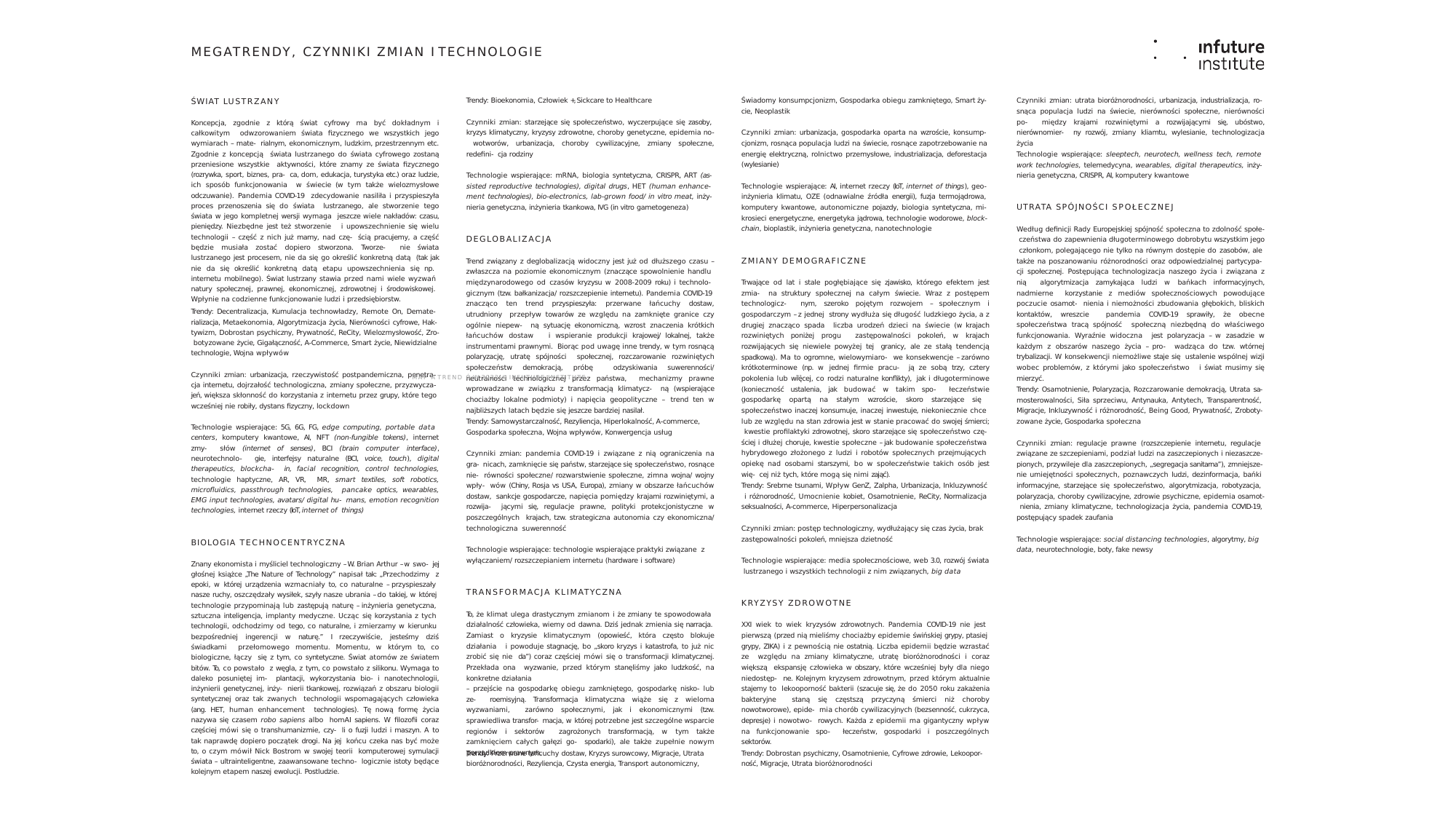

MEGATRENDY, CZYNNIKI ZMIAN I TECHNOLOGIE

Świadomy konsumpcjonizm, Gospodarka obiegu zamkniętego, Smart ży-  cie, Neoplastik
Czynniki zmian: utrata bioróżnorodności, urbanizacja, industrializacja, ro-  snąca populacja ludzi na świecie, nierówności społeczne, nierówności po-  między krajami rozwiniętymi a rozwijającymi się, ubóstwo, nierównomier-  ny rozwój, zmiany kliamtu, wylesianie, technologizacja życia
ŚWIAT LUSTRZANY
Trendy: Bioekonomia, Człowiek +, Sickcare to Healthcare
Czynniki zmian: starzejące się społeczeństwo, wyczerpujące się zasoby,  kryzys klimatyczny, kryzysy zdrowotne, choroby genetyczne, epidemia no-  wotworów, urbanizacja, choroby cywilizacyjne, zmiany społeczne, redefini-  cja rodziny
Koncepcja, zgodnie z którą świat cyfrowy ma być dokładnym i całkowitym  odwzorowaniem świata fizycznego we wszystkich jego wymiarach – mate-  rialnym, ekonomicznym, ludzkim, przestrzennym etc. Zgodnie z koncepcją  świata lustrzanego do świata cyfrowego zostaną przeniesione wszystkie  aktywności, które znamy ze świata fizycznego (rozrywka, sport, biznes, pra-  ca, dom, edukacja, turystyka etc.) oraz ludzie, ich sposób funkcjonowania  w świecie (w tym także wielozmysłowe odczuwanie). Pandemia COVID-19  zdecydowanie nasiliła i przyspieszyła proces przenoszenia się do świata  lustrzanego, ale stworzenie tego świata w jego kompletnej wersji wymaga  jeszcze wiele nakładów: czasu, pieniędzy. Niezbędne jest też stworzenie   i upowszechnienie się wielu technologii – część z nich już mamy, nad czę-  ścią pracujemy, a część będzie musiała zostać dopiero stworzona. Tworze-  nie świata lustrzanego jest procesem, nie da się go określić konkretną datą  (tak jak nie da się określić konkretną datą etapu upowszechnienia się np.  internetu mobilnego). Świat lustrzany stawia przed nami wiele wyzwań  natury społecznej, prawnej, ekonomicznej, zdrowotnej i środowiskowej.  Wpłynie na codzienne funkcjonowanie ludzi i przedsiębiorstw.
Czynniki zmian: urbanizacja, gospodarka oparta na wzroście, konsump-  cjonizm, rosnąca populacja ludzi na świecie, rosnące zapotrzebowanie na  energię elektryczną, rolnictwo przemysłowe, industrializacja, deforestacja  (wylesianie)
Technologie wspierające: sleeptech, neurotech, wellness tech, remote  work technologies, telemedycyna, wearables, digital therapeutics, inży-  nieria genetyczna, CRISPR, AI, komputery kwantowe
Technologie wspierające: mRNA, biologia syntetyczna, CRISPR, ART (as-  sisted reproductive technologies), digital drugs, HET (human enhance-  ment technologies), bio-electronics, lab-grown food/ in vitro meat, inży-  nieria genetyczna, inżynieria tkankowa, IVG (in vitro gametogeneza)
Technologie wspierające: AI, internet rzeczy (IoT, internet of things), geo-  inżynieria klimatu, OZE (odnawialne źródła energii), fuzja termojądrowa,  komputery kwantowe, autonomiczne pojazdy, biologia syntetyczna, mi-  krosieci energetyczne, energetyka jądrowa, technologie wodorowe, block-  chain, bioplastik, inżynieria genetyczna, nanotechnologie
UTRATA SPÓJNOŚCI SPOŁECZNEJ
Według definicji Rady Europejskiej spójność społeczna to zdolność społe-  czeństwa do zapewnienia długoterminowego dobrobytu wszystkim jego  członkom, polegającego nie tylko na równym dostępie do zasobów, ale  także na poszanowaniu różnorodności oraz odpowiedzialnej partycypa-  cji społecznej. Postępująca technologizacja naszego życia i związana z nią  algorytmizacja zamykająca ludzi w bańkach informacyjnych, nadmierne  korzystanie z mediów społecznościowych powodujące poczucie osamot-  nienia i niemożności zbudowania głębokich, bliskich kontaktów, wreszcie  pandemia COVID-19 sprawiły, że obecne społeczeństwa tracą spójność  społeczną niezbędną do właściwego funkcjonowania. Wyraźnie widoczna  jest polaryzacja – w zasadzie w każdym z obszarów naszego życia – pro-  wadząca do tzw. wtórnej trybalizacji. W konsekwencji niemożliwe staje się  ustalenie wspólnej wizji wobec problemów, z którymi jako społeczeństwo   i świat musimy się mierzyć.
DEGLOBALIZACJA
Trend związany z deglobalizacją widoczny jest już od dłuższego czasu –  zwłaszcza na poziomie ekonomicznym (znaczące spowolnienie handlu  międzynarodowego od czasów kryzysu w 2008-2009 roku) i technolo-  gicznym (tzw. bałkanizacja/ rozszczepienie internetu). Pandemia COVID-19  znacząco ten trend przyspieszyła: przerwane łańcuchy dostaw, utrudniony  przepływ towarów ze względu na zamknięte granice czy ogólnie niepew-  ną sytuację ekonomiczną, wzrost znaczenia krótkich łańcuchów dostaw   i wspieranie produkcji krajowej/ lokalnej, także instrumentami prawnymi.  Biorąc pod uwagę inne trendy, w tym rosnącą polaryzację, utratę spójności  społecznej, rozczarowanie rozwiniętych społeczeństw demokracją, próbę  odzyskiwania suwerenności/ neutralności technologicznej przez państwa,  mechanizmy prawne wprowadzane w związku z transformacją klimatycz-  ną (wspierające chociażby lokalne podmioty) i napięcia geopolityczne –  trend ten w najbliższych latach będzie się jeszcze bardziej nasilał.
ZMIANY DEMOGRAFICZNE
Trwające od lat i stale pogłębiające się zjawisko, którego efektem jest zmia-  na struktury społecznej na całym świecie. Wraz z postępem technologicz-  nym, szeroko pojętym rozwojem – społecznym i gospodarczym – z jednej  strony wydłuża się długość ludzkiego życia, a z drugiej znacząco spada  liczba urodzeń dzieci na świecie (w krajach rozwiniętych poniżej progu  zastępowalności pokoleń, w krajach rozwijających się niewiele powyżej tej  granicy, ale ze stałą tendencją spadkową). Ma to ogromne, wielowymiaro-  we konsekwencje – zarówno krótkoterminowe (np. w jednej firmie pracu-  ją ze sobą trzy, cztery pokolenia lub więcej, co rodzi naturalne konflikty),  jak i długoterminowe (konieczność ustalenia, jak budować w takim spo-  łeczeństwie gospodarkę opartą na stałym wzroście, skoro starzejące się  społeczeństwo inaczej konsumuje, inaczej inwestuje, niekoniecznie chce  lub ze względu na stan zdrowia jest w stanie pracować do swojej śmierci;  kwestie profilaktyki zdrowotnej, skoro starzejące się społeczeństwo czę-  ściej i dłużej choruje, kwestie społeczne – jak budowanie społeczeństwa  hybrydowego złożonego z ludzi i robotów społecznych przejmujących  opiekę nad osobami starszymi, bo w społeczeństwie takich osób jest wię-  cej niż tych, które mogą się nimi zająć).
Trendy: Decentralizacja, Kumulacja technowładzy, Remote On, Demate-  rializacja, Metaekonomia, Algorytmizacja życia, Nierówności cyfrowe, Hak-  tywizm, Dobrostan psychiczny, Prywatność, ReCity, Wielozmysłowość, Zro-  botyzowane życie, Gigałączność, A-Commerce, Smart życie, Niewidzialne  technologie, Wojna wpływów
Czynniki zmian: urbanizacja, rzeczywistość postpandemiczna, penetra-  cja internetu, dojrzałość technologiczna, zmiany społeczne, przyzwycza-  jeń, większa skłonność do korzystania z internetu przez grupy, które tego  wcześniej nie robiły, dystans fizyczny, lockdown
MAP A TREND Ó W 2022 © INFUTURE.INSTITUTE
31
Trendy: Osamotnienie, Polaryzacja, Rozczarowanie demokracją, Utrata sa-  mosterowalności, Siła sprzeciwu, Antynauka, Antytech, Transparentność,  Migracje, Inkluzywność i różnorodność, Being Good, Prywatność, Zroboty-  zowane życie, Gospodarka społeczna
Trendy: Samowystarczalność, Rezyliencja, Hiperlokalność, A-commerce,  Gospodarka społeczna, Wojna wpływów, Konwergencja usług
Technologie wspierające: 5G, 6G, FG, edge computing, portable data  centers, komputery kwantowe, AI, NFT (non-fungible tokens), internet zmy-  słów (internet of senses), BCI (brain computer interface), neurotechnolo-  gie, interfejsy naturalne (BCI, voice, touch), digital therapeutics, blockcha-  in, facial recognition, control technologies, technologie haptyczne, AR, VR,  MR, smart textiles, soft robotics, microfluidics, passthrough technologies,  pancake optics, wearables, EMG input technologies, avatars/ digital hu-  mans, emotion recognition technologies, internet rzeczy (IoT, internet of  things)
Czynniki zmian: regulacje prawne (rozszczepienie internetu, regulacje  związane ze szczepieniami, podział ludzi na zaszczepionych i niezaszcze-  pionych, przywileje dla zaszczepionych, „segregacja sanitarna”), zmniejsze-  nie umiejętności społecznych, poznawczych ludzi, dezinformacja, bańki  informacyjne, starzejące się społeczeństwo, algorytmizacja, robotyzacja,  polaryzacja, choroby cywilizacyjne, zdrowie psychiczne, epidemia osamot-  nienia, zmiany klimatyczne, technologizacja życia, pandemia COVID-19,  postępujący spadek zaufania
Czynniki zmian: pandemia COVID-19 i związane z nią ograniczenia na gra-  nicach, zamknięcie się państw, starzejące się społeczeństwo, rosnące nie-  równości społeczne/ rozwarstwienie społeczne, zimna wojna/ wojny wpły-  wów (Chiny, Rosja vs USA, Europa), zmiany w obszarze łańcuchów dostaw,  sankcje gospodarcze, napięcia pomiędzy krajami rozwiniętymi, a rozwija-  jącymi się, regulacje prawne, polityki protekcjonistyczne w poszczególnych  krajach, tzw. strategiczna autonomia czy ekonomiczna/ technologiczna  suwerenność
Trendy: Srebrne tsunami, Wpływ GenZ, Zalpha, Urbanizacja, Inkluzywność   i różnorodność, Umocnienie kobiet, Osamotnienie, ReCity, Normalizacja  seksualności, A-commerce, Hiperpersonalizacja
Czynniki zmian: postęp technologiczny, wydłużający się czas życia, brak  zastępowalności pokoleń, mniejsza dzietność
Technologie wspierające: social distancing technologies, algorytmy, big  data, neurotechnologie, boty, fake newsy
BIOLOGIA TECHNOCENTRYCZNA
Technologie wspierające: technologie wspierające praktyki związane  z wyłączaniem/ rozszczepianiem internetu (hardware i software)
Technologie wspierające: media społecznościowe, web 3.0, rozwój świata  lustrzanego i wszystkich technologii z nim związanych, big data
Znany ekonomista i myśliciel technologiczny – W. Brian Arthur – w swo-  jej głośnej książce „The Nature of Technology” napisał tak: „Przechodzimy  z epoki, w której urządzenia wzmacniały to, co naturalne – przyspieszały  nasze ruchy, oszczędzały wysiłek, szyły nasze ubrania – do takiej, w której  technologie przypominają lub zastępują naturę – inżynieria genetyczna,  sztuczna inteligencja, implanty medyczne. Ucząc się korzystania z tych  technologii, odchodzimy od tego, co naturalne, i zmierzamy w kierunku  bezpośredniej ingerencji w naturę.” I rzeczywiście, jesteśmy dziś świadkami  przełomowego momentu. Momentu, w którym to, co biologiczne, łączy  się z tym, co syntetyczne. Świat atomów ze światem bitów. To, co powstało  z węgla, z tym, co powstało z silikonu. Wymaga to daleko posuniętej im-  plantacji, wykorzystania bio- i nanotechnologii, inżynierii genetycznej, inży-  nierii tkankowej, rozwiązań z obszaru biologii syntetycznej oraz tak zwanych  technologii wspomagających człowieka (ang. HET, human enhancement  technologies). Tę nową formę życia nazywa się czasem robo sapiens albo  homAI sapiens. W filozofii coraz częściej mówi się o transhumanizmie, czy-  li o fuzji ludzi i maszyn. A to tak naprawdę dopiero początek drogi. Na jej  końcu czeka nas być może to, o czym mówił Nick Bostrom w swojej teorii  komputerowej symulacji świata – ultrainteligentne, zaawansowane techno-  logicznie istoty będące kolejnym etapem naszej ewolucji. Postludzie.
TRANSFORMACJA KLIMATYCZNA
KRYZYSY ZDROWOTNE
To, że klimat ulega drastycznym zmianom i że zmiany te spowodowała  działalność człowieka, wiemy od dawna. Dziś jednak zmienia się narracja.  Zamiast o kryzysie klimatycznym (opowieść, która często blokuje działania   i powoduje stagnację, bo „skoro kryzys i katastrofa, to już nic zrobić się nie  da”) coraz częściej mówi się o transformacji klimatycznej. Przekłada ona  wyzwanie, przed którym stanęliśmy jako ludzkość, na konkretne działania
– przejście na gospodarkę obiegu zamkniętego, gospodarkę nisko- lub ze-  roemisyjną. Transformacja klimatyczna wiąże się z wieloma wyzwaniami,  zarówno społecznymi, jak i ekonomicznymi (tzw. sprawiedliwa transfor-  macja, w której potrzebne jest szczególne wsparcie regionów i sektorów  zagrożonych transformacją, w tym także zamknięciem całych gałęzi go-  spodarki), ale także zupełnie nowym porządkiem prawnym.
XXI wiek to wiek kryzysów zdrowotnych. Pandemia COVID-19 nie jest  pierwszą (przed nią mieliśmy chociażby epidemie świńskiej grypy, ptasiej  grypy, ZIKA) i z pewnością nie ostatnią. Liczba epidemii będzie wzrastać ze  względu na zmiany klimatyczne, utratę bioróżnorodności i coraz większą  ekspansję człowieka w obszary, które wcześniej były dla niego niedostęp-  ne. Kolejnym kryzysem zdrowotnym, przed którym aktualnie stajemy to  lekooporność bakterii (szacuje się, że do 2050 roku zakażenia bakteryjne  staną się częstszą przyczyną śmierci niż choroby nowotworowe), epide-  mia chorób cywilizacyjnych (bezsenność, cukrzyca, depresje) i nowotwo-  rowych. Każda z epidemii ma gigantyczny wpływ na funkcjonowanie spo-  łeczeństw, gospodarki i poszczególnych sektorów.
Trendy: Przerwane łańcuchy dostaw, Kryzys surowcowy, Migracje, Utrata  bioróżnorodności, Rezyliencja, Czysta energia, Transport autonomiczny,
Trendy: Dobrostan psychiczny, Osamotnienie, Cyfrowe zdrowie, Lekoopor-  ność, Migracje, Utrata bioróżnorodności